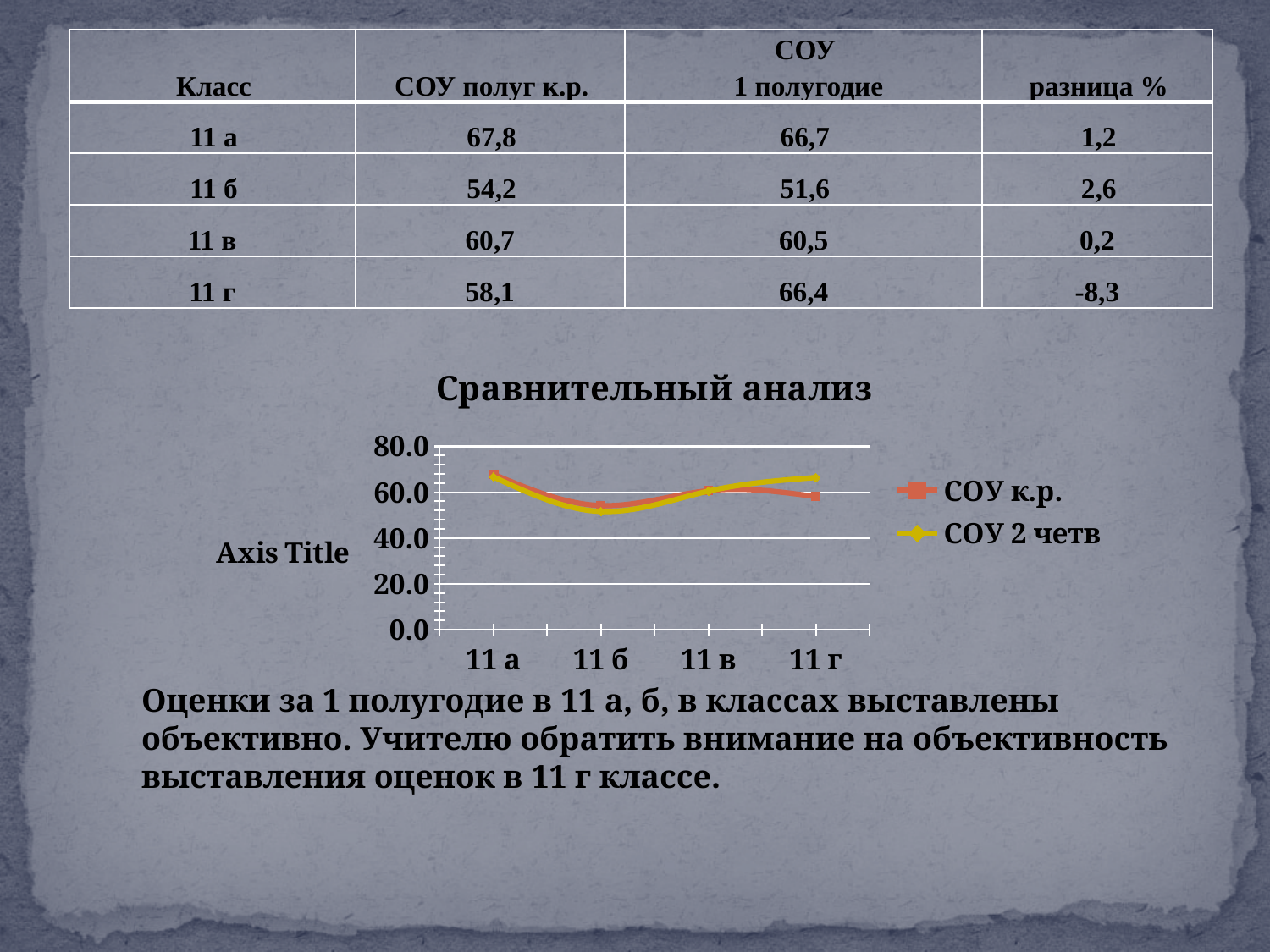

#
| Класс | СОУ полуг к.р. | СОУ 1 полугодие | разница % |
| --- | --- | --- | --- |
| 11 а | 67,8 | 66,7 | 1,2 |
| 11 б | 54,2 | 51,6 | 2,6 |
| 11 в | 60,7 | 60,5 | 0,2 |
| 11 г | 58,1 | 66,4 | -8,3 |

### Chart: Сравнительный анализ

| Category | СОУ к.р. | СОУ 2 четв |
|---|---|---|
| 11 а | 67.81818181818136 | 66.66666666666666 |
| 11 б | 54.166666666666444 | 51.5925925925926 |
| 11 в | 60.70000000000001 | 60.476190476190474 |
| 11 г | 58.10526315789474 | 66.4 |
Оценки за 1 полугодие в 11 а, б, в классах выставлены объективно. Учителю обратить внимание на объективность выставления оценок в 11 г классе.